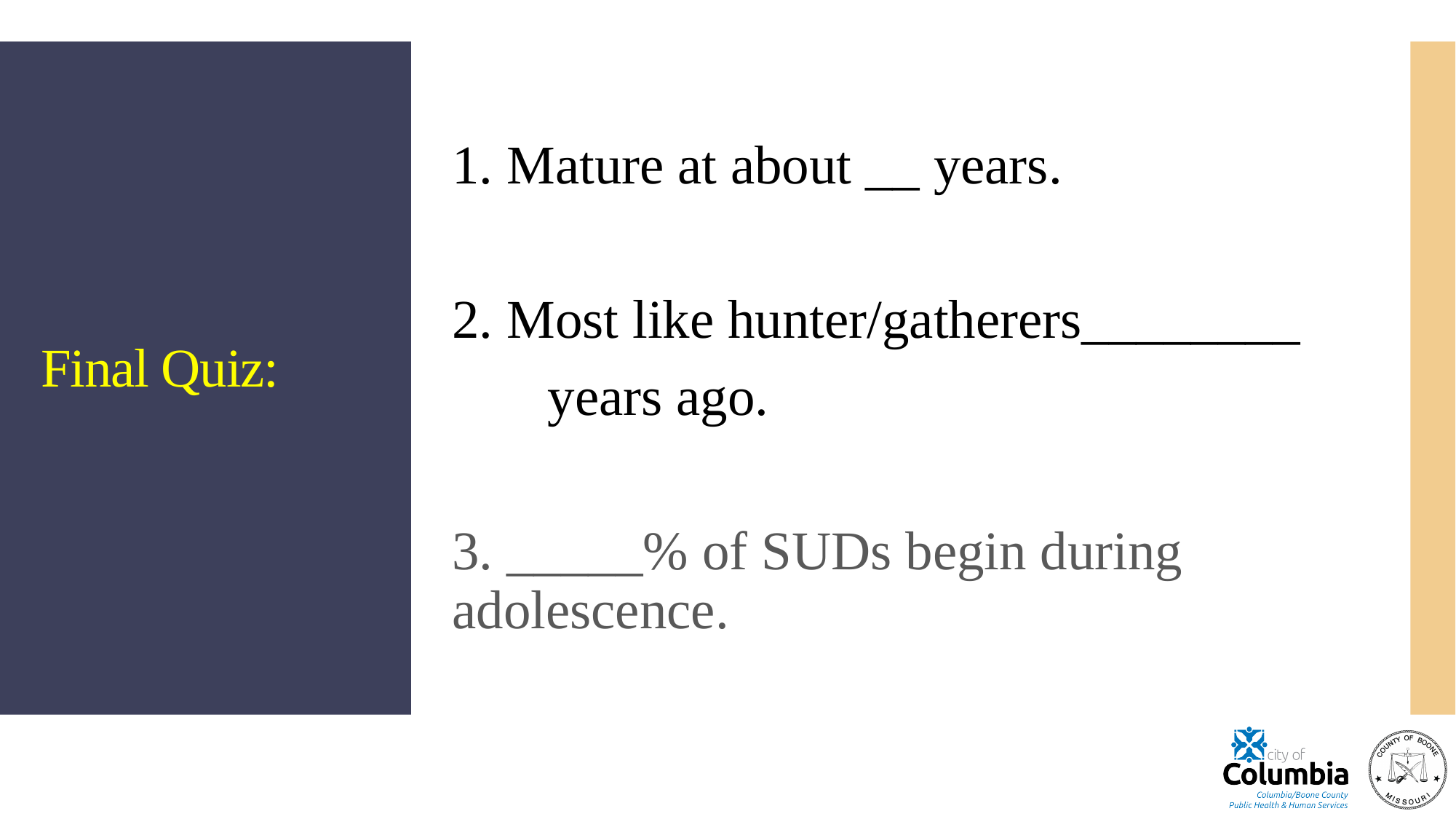

1. Mature at about __ years.

2. Most like hunter/gatherers________
       years ago.

3. _____% of SUDs begin during adolescence.
# Final Quiz: